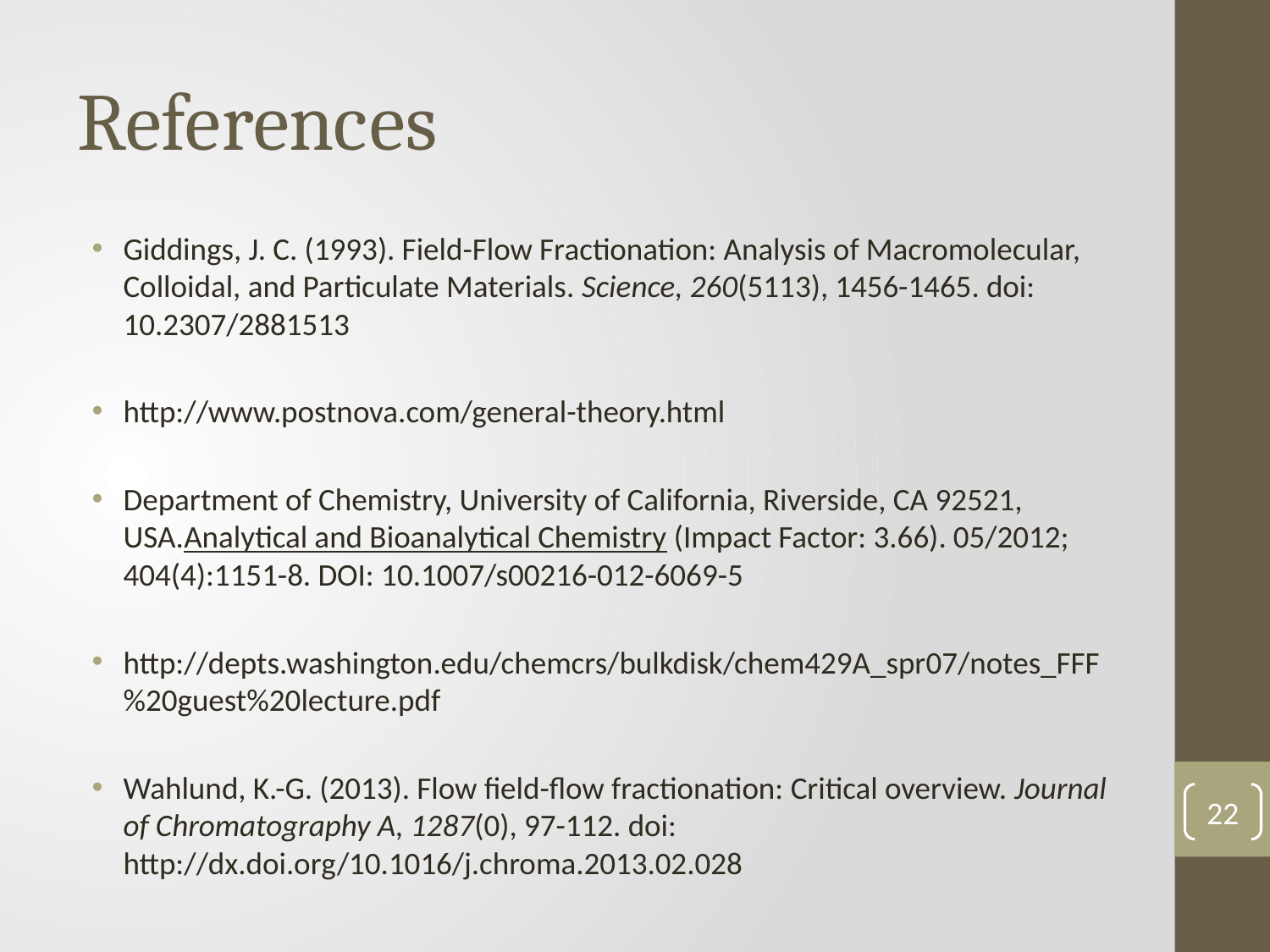

# References
Giddings, J. C. (1993). Field-Flow Fractionation: Analysis of Macromolecular, Colloidal, and Particulate Materials. Science, 260(5113), 1456-1465. doi: 10.2307/2881513

http://www.postnova.com/general-theory.html

Department of Chemistry, University of California, Riverside, CA 92521, USA.Analytical and Bioanalytical Chemistry (Impact Factor: 3.66). 05/2012; 404(4):1151-8. DOI: 10.1007/s00216-012-6069-5

http://depts.washington.edu/chemcrs/bulkdisk/chem429A_spr07/notes_FFF%20guest%20lecture.pdf

Wahlund, K.-G. (2013). Flow field-flow fractionation: Critical overview. Journal of Chromatography A, 1287(0), 97-112. doi: http://dx.doi.org/10.1016/j.chroma.2013.02.028
22